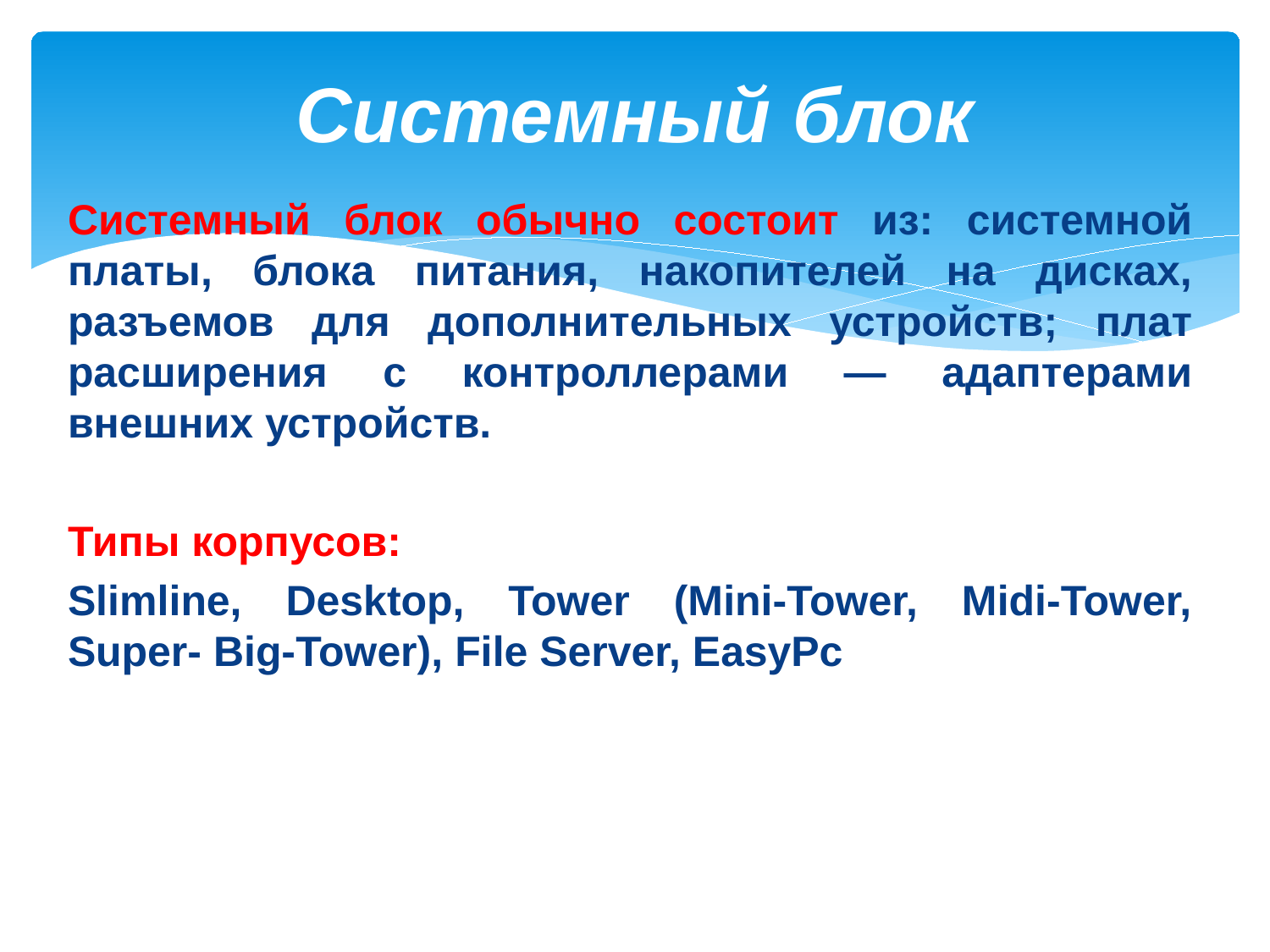

# Системный блок
Системный блок обычно состоит из: системной платы, блока питания, накопителей на дисках, разъемов для дополнительных устройств; плат расширения с контроллерами — адаптерами внешних устройств.

Типы корпусов:
Slimline, Desktop, Tower (Mini-Tower, Midi-Tower, Super- Big-Tower), File Server, EasyPc